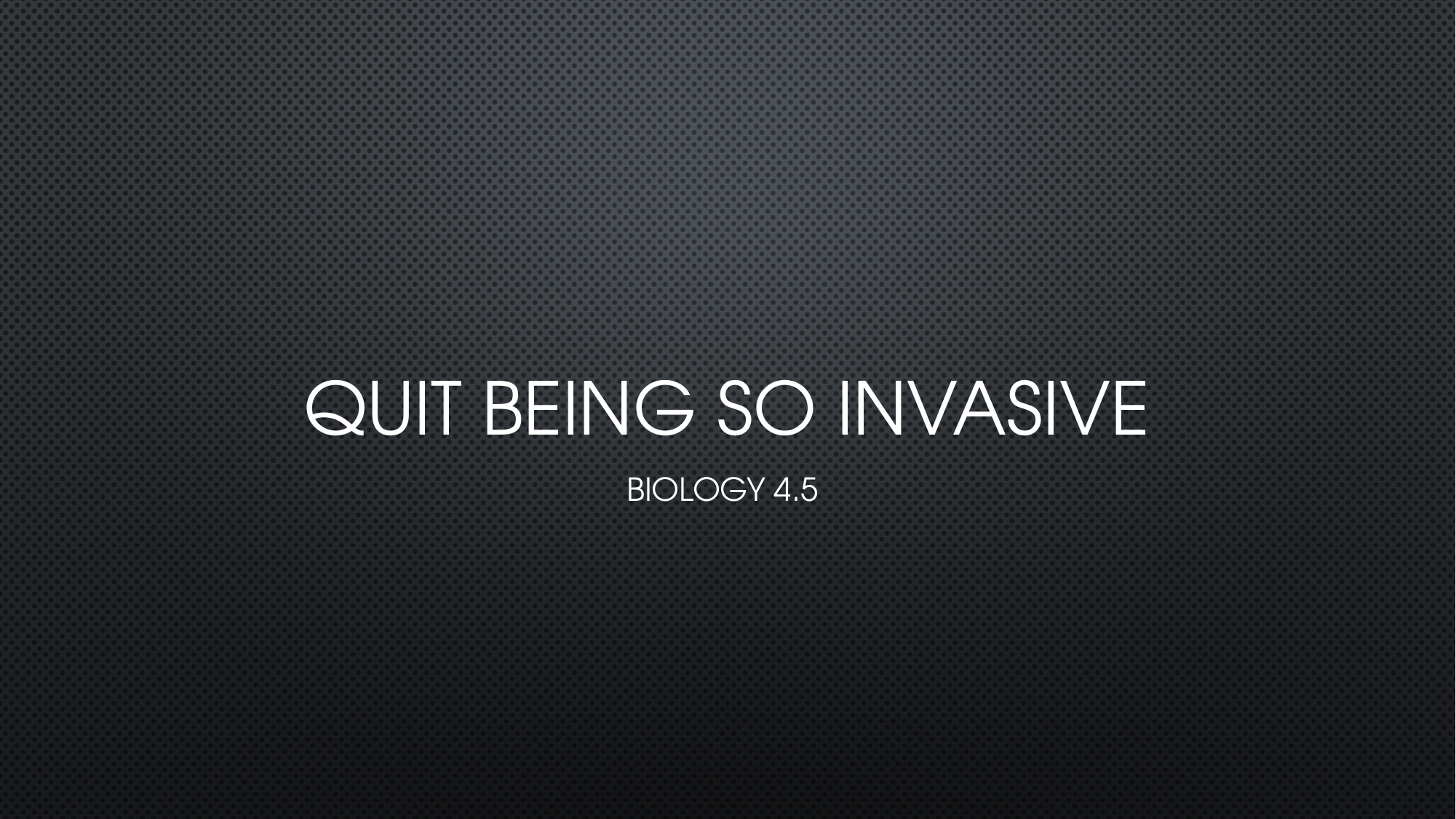

# QUIT BEING SO INVASIVE
Biology 4.5